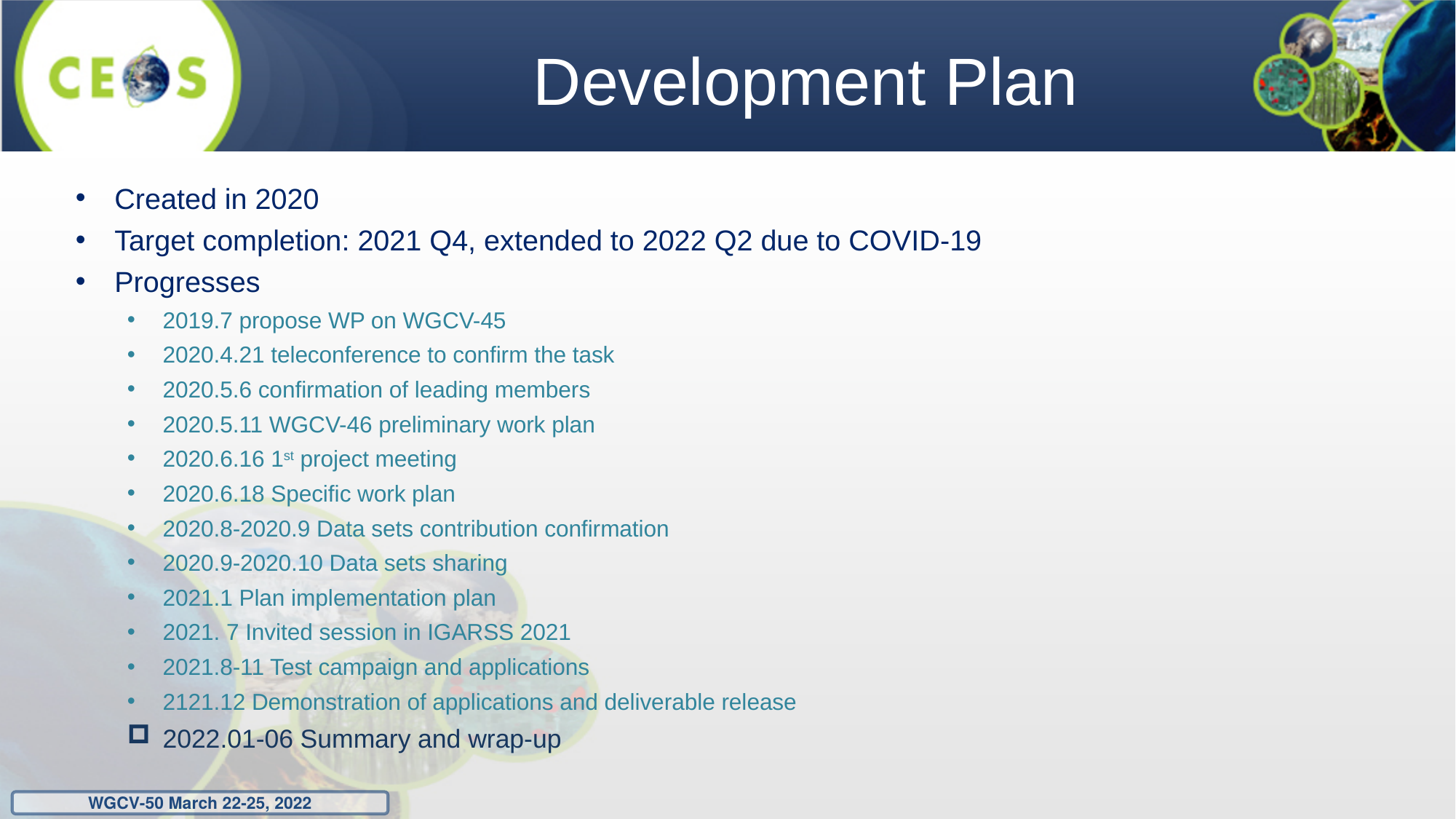

# Development Plan
Created in 2020
Target completion: 2021 Q4, extended to 2022 Q2 due to COVID-19
Progresses
2019.7 propose WP on WGCV-45
2020.4.21 teleconference to confirm the task
2020.5.6 confirmation of leading members
2020.5.11 WGCV-46 preliminary work plan
2020.6.16 1st project meeting
2020.6.18 Specific work plan
2020.8-2020.9 Data sets contribution confirmation
2020.9-2020.10 Data sets sharing
2021.1 Plan implementation plan
2021. 7 Invited session in IGARSS 2021
2021.8-11 Test campaign and applications
2121.12 Demonstration of applications and deliverable release
2022.01-06 Summary and wrap-up